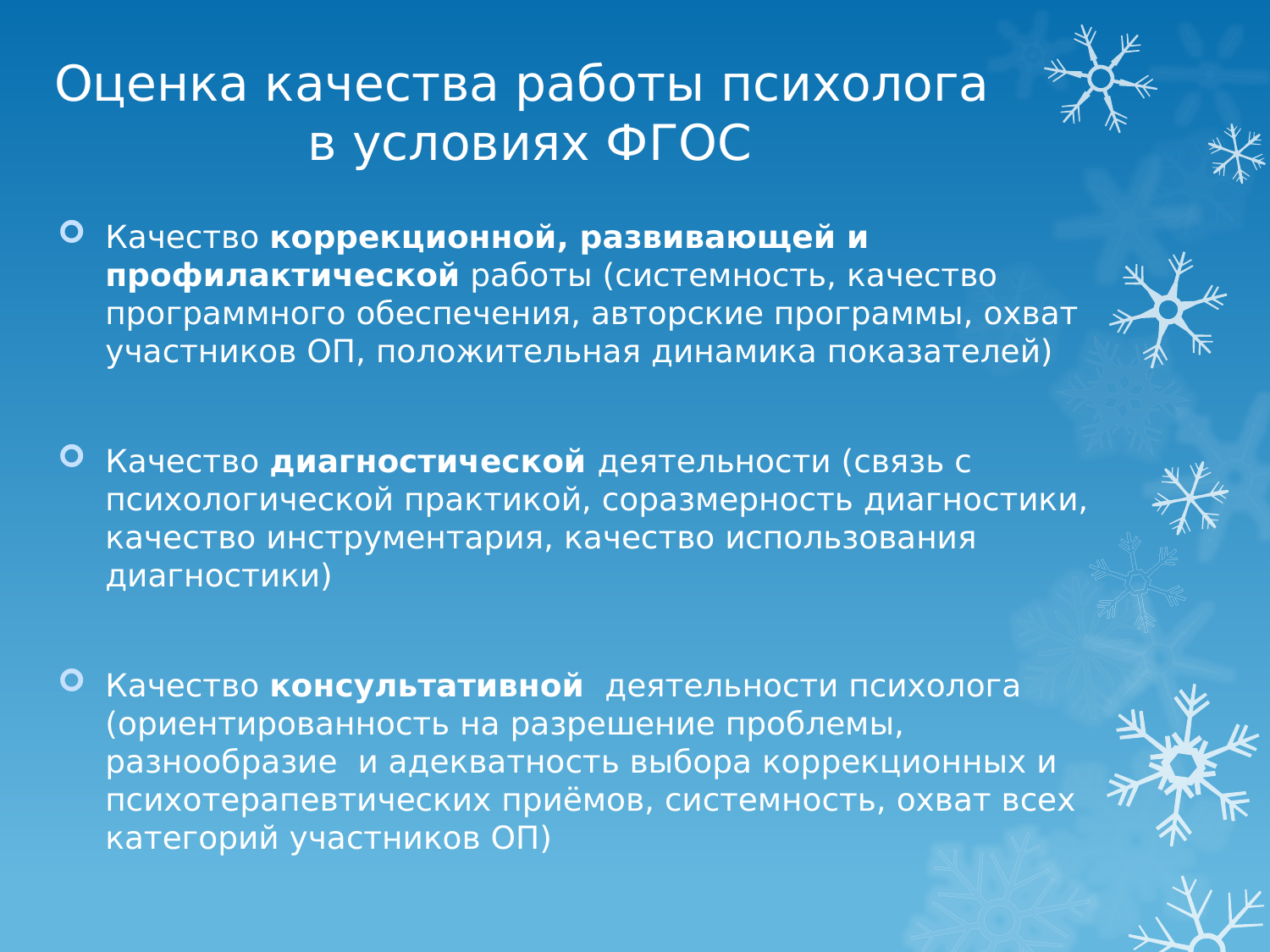

# Оценка качества работы психолога в условиях ФГОС
Качество коррекционной, развивающей и профилактической работы (системность, качество программного обеспечения, авторские программы, охват участников ОП, положительная динамика показателей)

Качество диагностической деятельности (связь с психологической практикой, соразмерность диагностики, качество инструментария, качество использования диагностики)

Качество консультативной  деятельности психолога (ориентированность на разрешение проблемы, разнообразие  и адекватность выбора коррекционных и психотерапевтических приёмов, системность, охват всех категорий участников ОП)